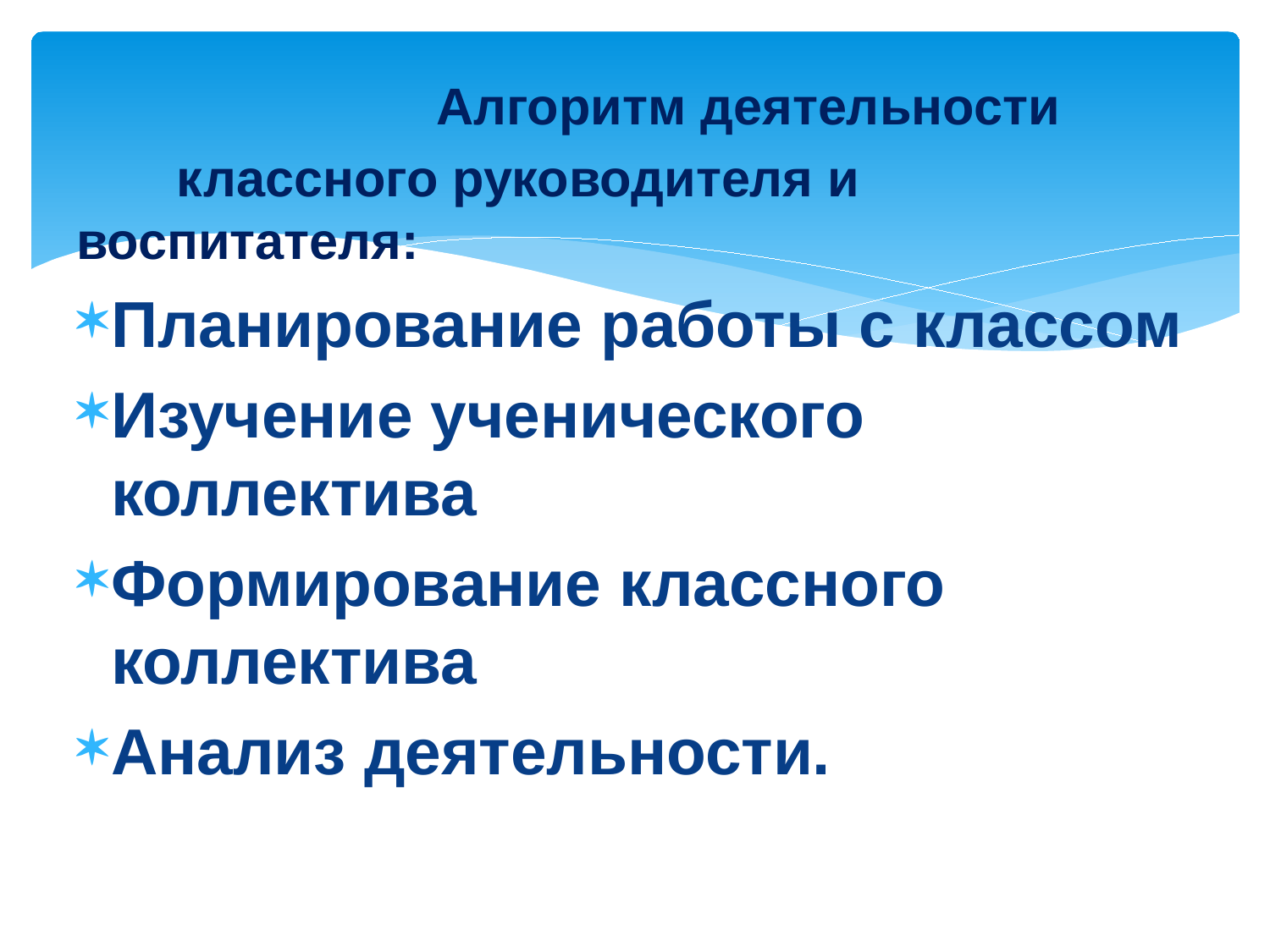

Алгоритм деятельности
       классного руководителя и воспитателя:
Планирование работы с классом
Изучение ученического коллектива
Формирование классного коллектива
Анализ деятельности.